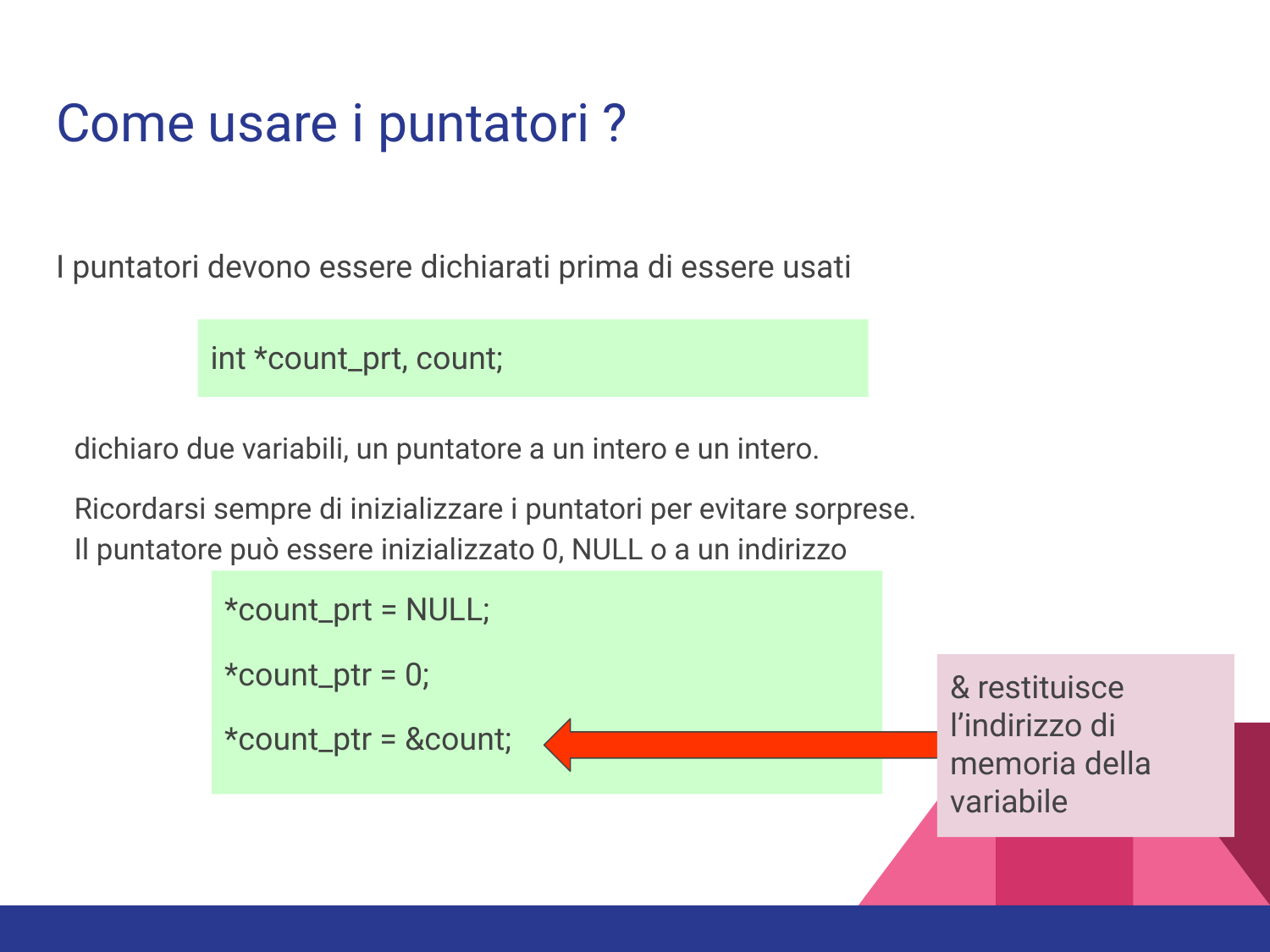

# Come usare i puntatori ?
I puntatori devono essere dichiarati prima di essere usati
int *count_prt, count;
dichiaro due variabili, un puntatore a un intero e un intero.
Ricordarsi sempre di inizializzare i puntatori per evitare sorprese.
Il puntatore può essere inizializzato 0, NULL o a un indirizzo
*count_prt = NULL;
*count_ptr = 0;
*count_ptr = &count;
& restituisce l’indirizzo di memoria della variabile